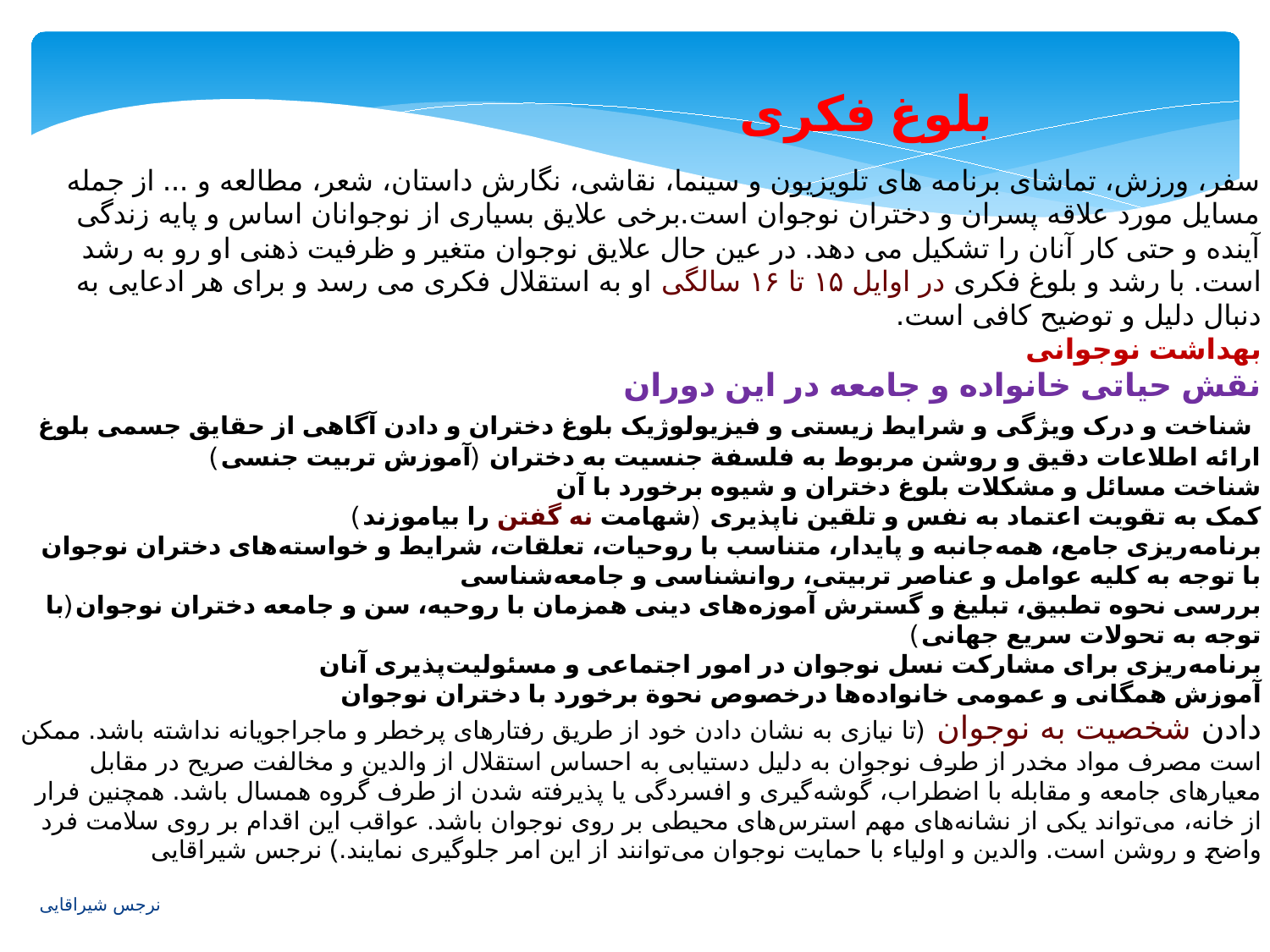

بلوغ فکری
سفر، ورزش، تماشای برنامه های تلویزیون و سینما، نقاشی، نگارش داستان، شعر، مطالعه و ... از جمله مسایل مورد علاقه پسران و دختران نوجوان است.برخی علایق بسیاری از نوجوانان اساس و پایه زندگی آینده و حتی کار آنان را تشکیل می دهد. در عین حال علایق نوجوان متغیر و ظرفیت ذهنی او رو به رشد است. با رشد و بلوغ فکری در اوایل ۱۵ تا ۱۶ سالگی او به استقلال فکری می رسد و برای هر ادعایی به دنبال دلیل و توضیح کافی است.
بهداشت نوجوانی
نقش حیاتی خانواده و جامعه در این دوران
 شناخت و درک ویژگی و شرایط زیستی و فیزیولوژیک بلوغ دختران و دادن آگاهی‌ از حقایق جسمی بلوغ
ارائه اطلاعات دقیق و روشن مربوط به فلسفة جنسیت به دختران (آموزش تربیت جنسی)
شناخت مسائل و مشکلات بلوغ دختران و شیوه برخورد با آن
کمک به تقویت اعتماد به نفس و تلقین ناپذیری (شهامت نه گفتن را بیاموزند)
برنامه‌ریزی جامع، همه‌جانبه و پایدار، متناسب با روحیات، تعلقات، شرایط و خواسته‌های دختران نوجوان با توجه به کلیه عوامل و عناصر تربیتی، روانشناسی و جامعه‌شناسی
بررسی نحوه تطبیق، تبلیغ و گسترش آموزه‌های دینی همزمان با روحیه، سن و جامعه دختران نوجوان(با توجه به تحولات سریع جهانی)
برنامه‌ریزی برای مشارکت نسل نوجوان در امور اجتماعی و مسئولیت‌پذیری آنان
آموزش همگانی و عمومی خانواده‌ها درخصوص نحوة برخورد با دختران نوجوان
دادن شخصیت به نوجوان (تا نیازی به نشان دادن خود از طریق رفتارهای پرخطر و ماجراجویانه نداشته باشد. ممکن است مصرف مواد مخدر از طرف نوجوان به دلیل دستیابی به احساس استقلال از والدین و مخالفت صریح در مقابل معیارهای جامعه و مقابله با اضطراب، گوشه‌گیری و افسردگی یا پذیرفته شدن از طرف گروه همسال باشد. همچنین فرار از خانه، می‌تواند یکی از نشانه‌های مهم استرس‌های محیطی بر روی نوجوان باشد. عواقب این اقدام بر روی سلامت فرد واضح و روشن است. والدین و اولیاء با حمایت نوجوان می‌توانند از این امر جلوگیری نمایند.) نرجس شیراقایی

نرجس شیراقایی